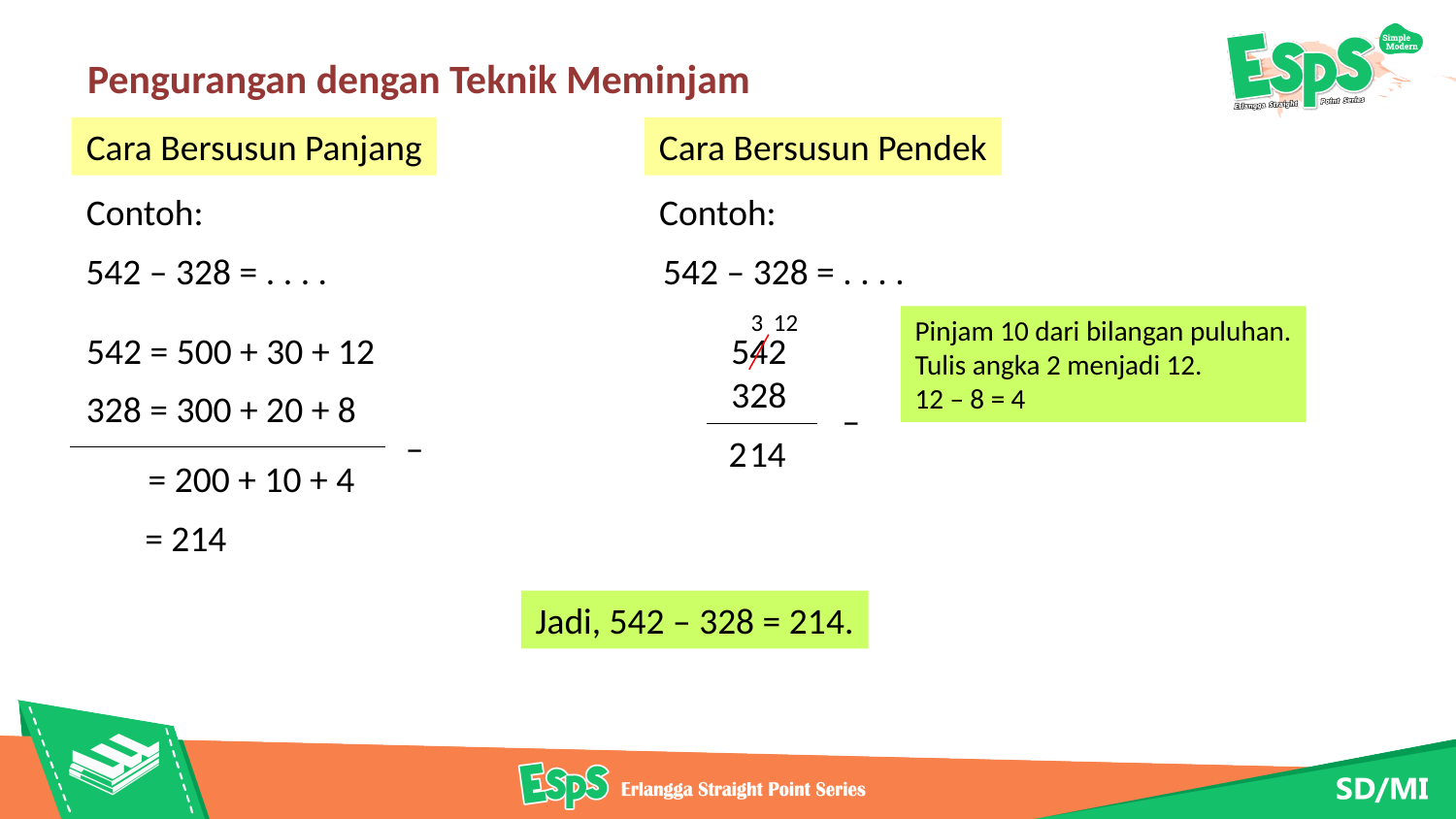

Pengurangan dengan Teknik Meminjam
Cara Bersusun Panjang
Cara Bersusun Pendek
Contoh:
Contoh:
542 – 328 = . . . .
542 – 328 = . . . .
3
12
Pinjam 10 dari bilangan puluhan.
Tulis angka 2 menjadi 12.
12 – 8 = 4
542 = 500 + 30 + 12
542
328
328 = 300 + 20 + 8
–
–
2
1
4
= 200 + 10 + 4
= 214
Jadi, 542 – 328 = 214.